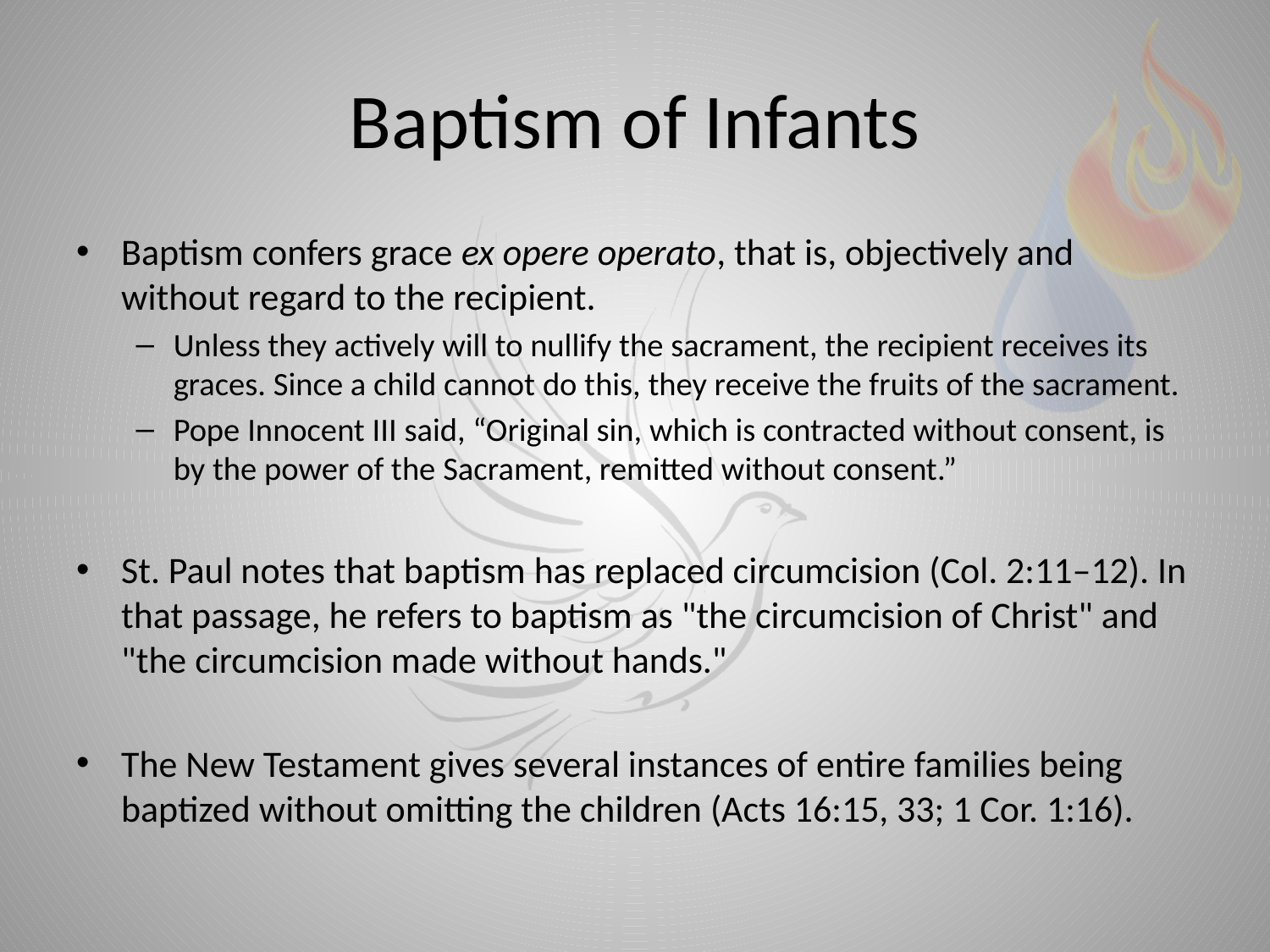

# Baptism of Infants
Baptism confers grace ex opere operato, that is, objectively and without regard to the recipient.
Unless they actively will to nullify the sacrament, the recipient receives its graces. Since a child cannot do this, they receive the fruits of the sacrament.
Pope Innocent III said, “Original sin, which is contracted without consent, is by the power of the Sacrament, remitted without consent.”

St. Paul notes that baptism has replaced circumcision (Col. 2:11–12). In that passage, he refers to baptism as "the circumcision of Christ" and "the circumcision made without hands."

The New Testament gives several instances of entire families being baptized without omitting the children (Acts 16:15, 33; 1 Cor. 1:16).